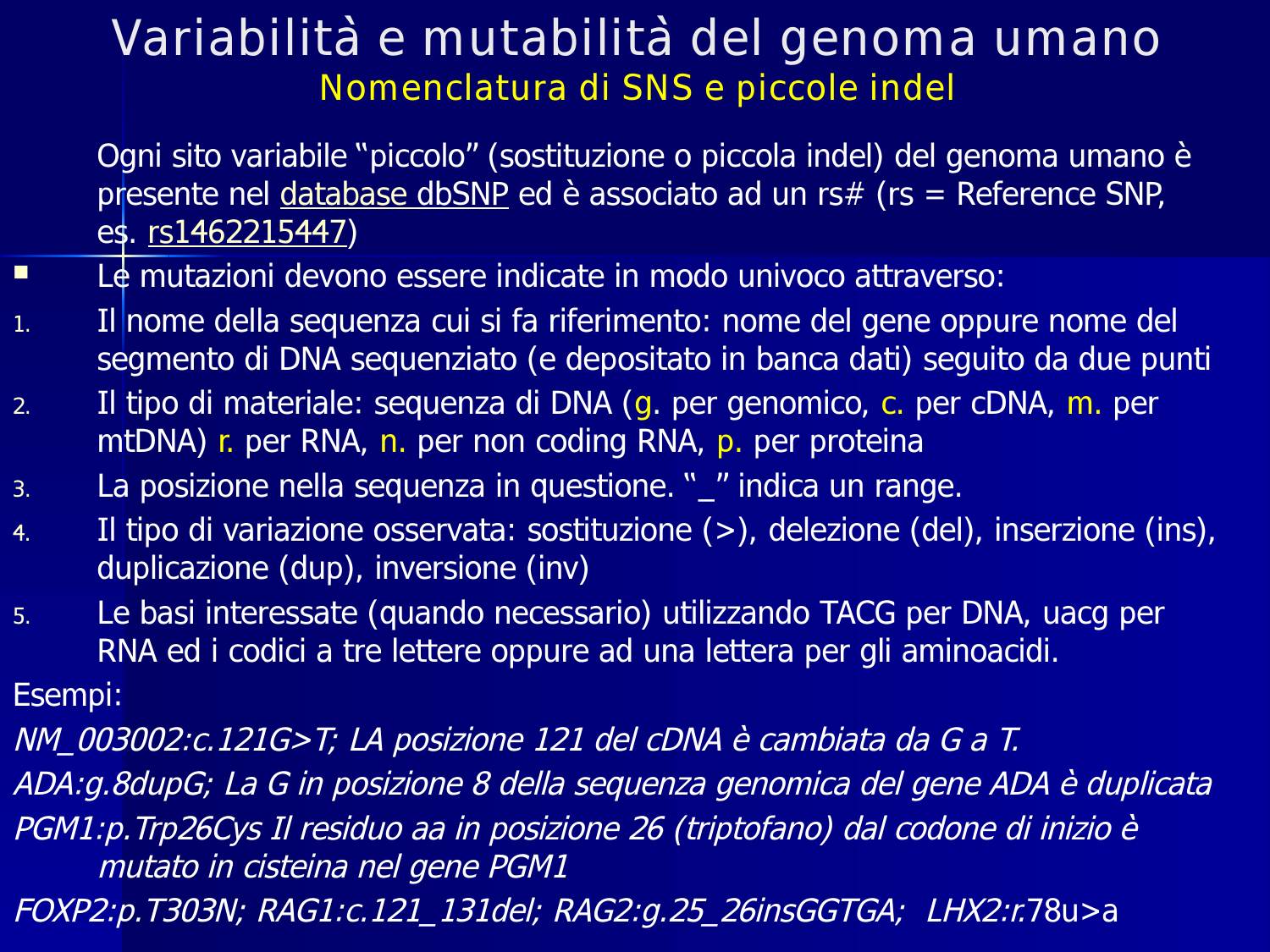

# Variabilità e mutabilità del genoma umano Nomenclatura di SNS e piccole indel

	Ogni sito variabile “piccolo” (sostituzione o piccola indel) del genoma umano è presente nel database dbSNP ed è associato ad un rs# (rs = Reference SNP,  es. rs1462215447)
Le mutazioni devono essere indicate in modo univoco attraverso:
Il nome della sequenza cui si fa riferimento: nome del gene oppure nome del segmento di DNA sequenziato (e depositato in banca dati) seguito da due punti
Il tipo di materiale: sequenza di DNA (g. per genomico, c. per cDNA, m. per mtDNA) r. per RNA, n. per non coding RNA, p. per proteina
La posizione nella sequenza in questione. “_” indica un range.
Il tipo di variazione osservata: sostituzione (>), delezione (del), inserzione (ins), duplicazione (dup), inversione (inv)
Le basi interessate (quando necessario) utilizzando TACG per DNA, uacg per RNA ed i codici a tre lettere oppure ad una lettera per gli aminoacidi.
Esempi:
NM_003002:c.121G>T; LA posizione 121 del cDNA è cambiata da G a T.
ADA:g.8dupG; La G in posizione 8 della sequenza genomica del gene ADA è duplicata
PGM1:p.Trp26Cys Il residuo aa in posizione 26 (triptofano) dal codone di inizio è mutato in cisteina nel gene PGM1
FOXP2:p.T303N; RAG1:c.121_131del; RAG2:g.25_26insGGTGA;  LHX2:r.78u>a